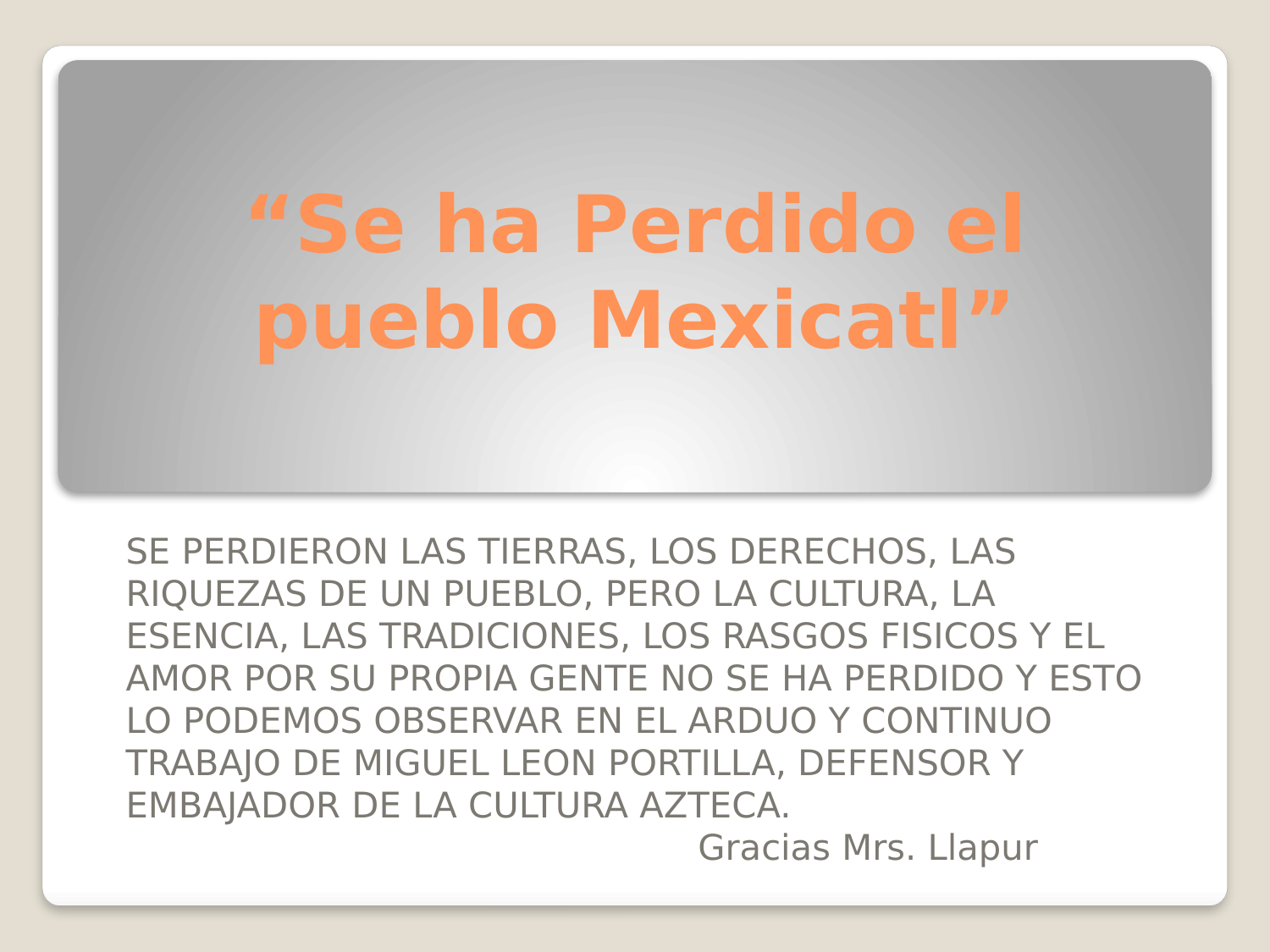

# “Se ha Perdido el pueblo Mexicatl”
SE PERDIERON LAS TIERRAS, LOS DERECHOS, LAS RIQUEZAS DE UN PUEBLO, PERO LA CULTURA, LA ESENCIA, LAS TRADICIONES, LOS RASGOS FISICOS Y EL AMOR POR SU PROPIA GENTE NO SE HA PERDIDO Y ESTO LO PODEMOS OBSERVAR EN EL ARDUO Y CONTINUO TRABAJO DE MIGUEL LEON PORTILLA, DEFENSOR Y EMBAJADOR DE LA CULTURA AZTECA.
                                                   Gracias Mrs. Llapur